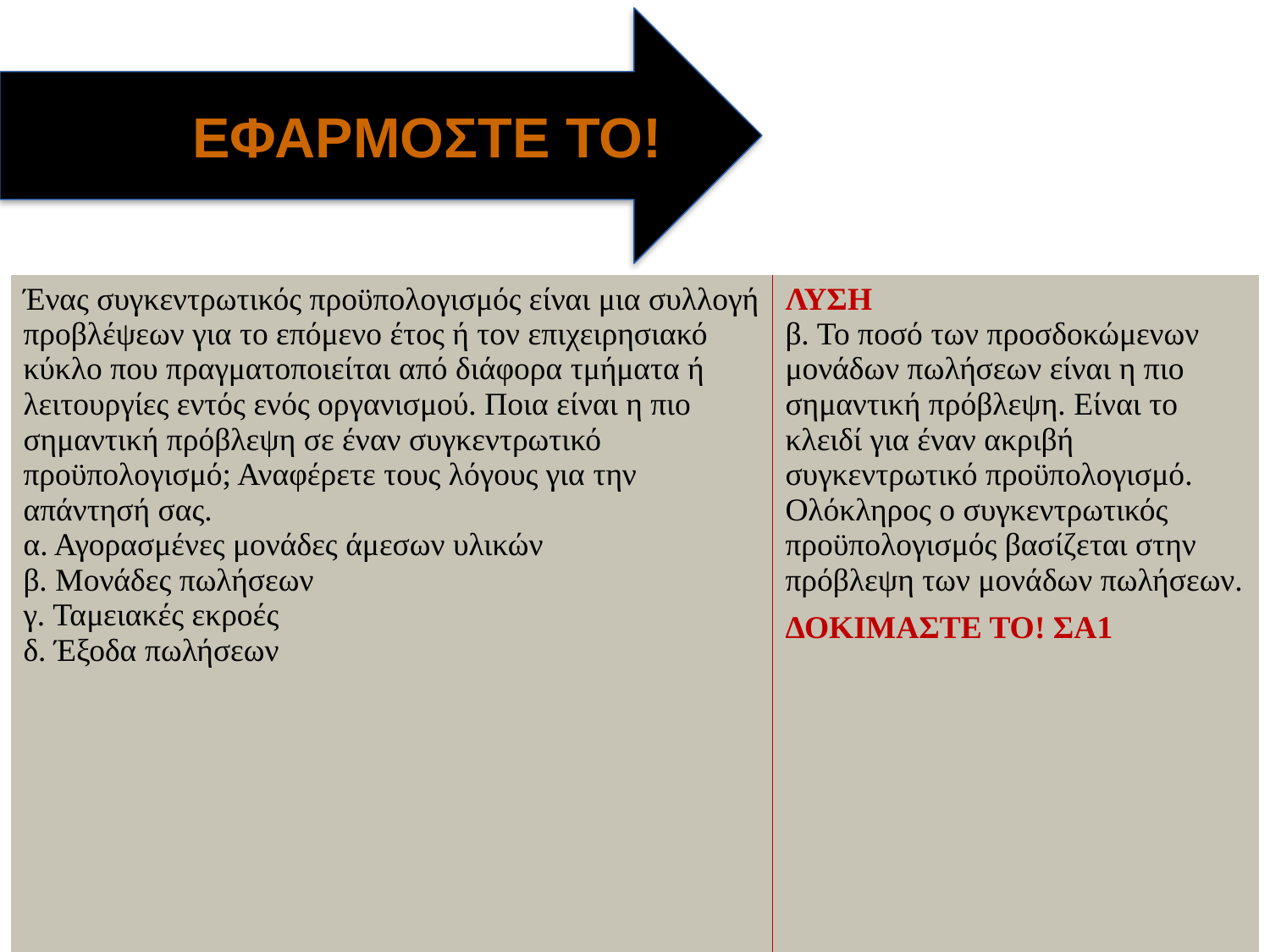

ΕΦΑΡΜΟΣΤΕ ΤΟ!
| Ένας συγκεντρωτικός προϋπολογισμός είναι μια συλλογή προβλέψεων για το επόμενο έτος ή τον επιχειρησιακό κύκλο που πραγματοποιείται από διάφορα τμήματα ή λειτουργίες εντός ενός οργανισμού. Ποια είναι η πιο σημαντική πρόβλεψη σε έναν συγκεντρωτικό προϋπολογισμό; Αναφέρετε τους λόγους για την απάντησή σας. α. Αγορασμένες μονάδες άμεσων υλικών β. Μονάδες πωλήσεων γ. Ταμειακές εκροές δ. Έξοδα πωλήσεων | ΛΥΣΗ β. Το ποσό των προσδοκώμενων μονάδων πωλήσεων είναι η πιο σημαντική πρόβλεψη. Είναι το κλειδί για έναν ακριβή συγκεντρωτικό προϋπολογισμό. Ολόκληρος ο συγκεντρωτικός προϋπολογισμός βασίζεται στην πρόβλεψη των μονάδων πωλήσεων. |
| --- | --- |
|  | ΔΟΚΙΜΑΣΤΕ ΤΟ! ΣΑ1 |
©2014 Cengage Learning. όλα Rights Reserved. May not be scanned, copied or duplicated, or posted to ένα publicly accessible website, in whole or in part.